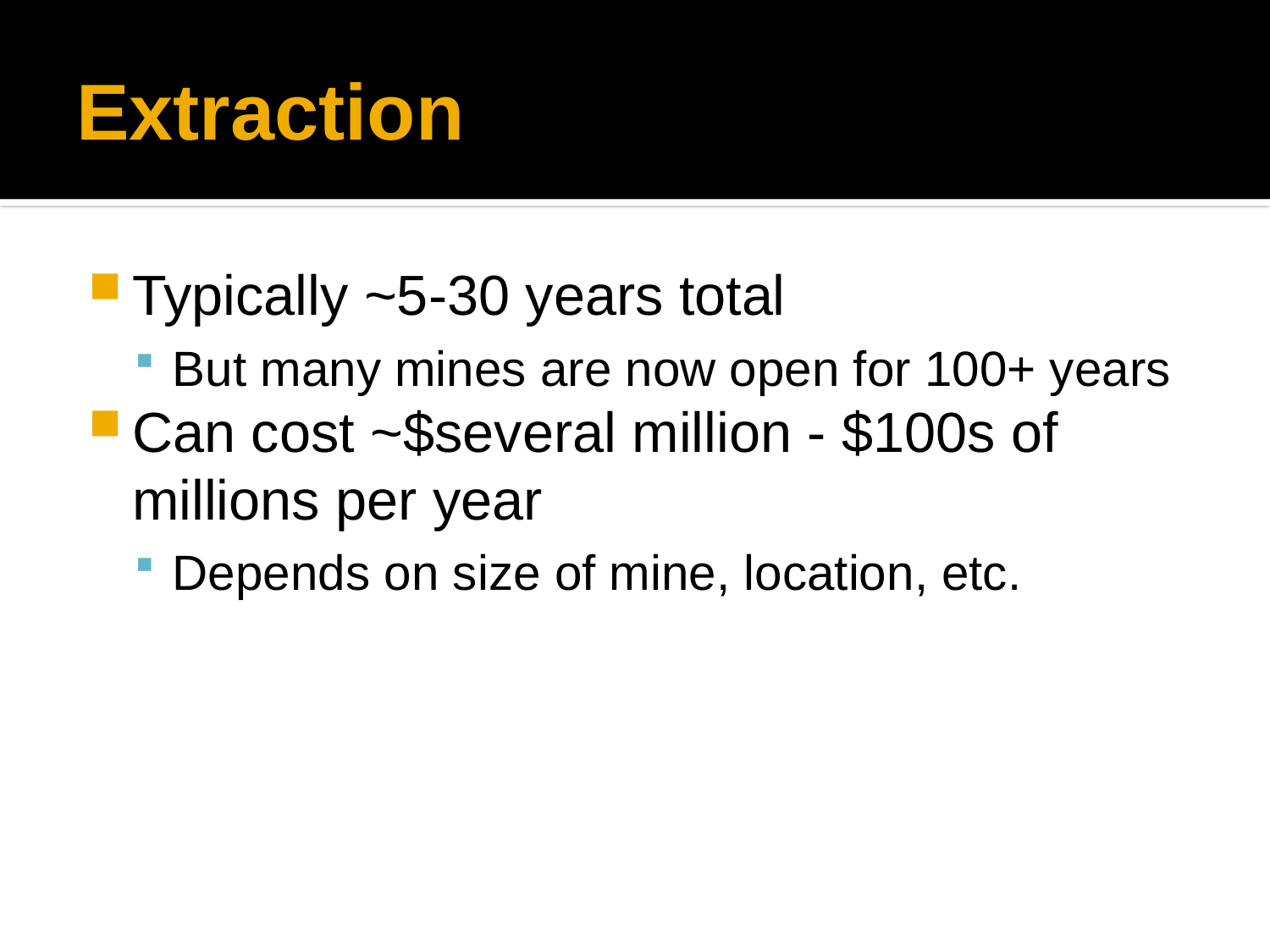

# Extraction
Typically ~5-30 years total
But many mines are now open for 100+ years
Can cost ~$several million - $100s of millions per year
Depends on size of mine, location, etc.